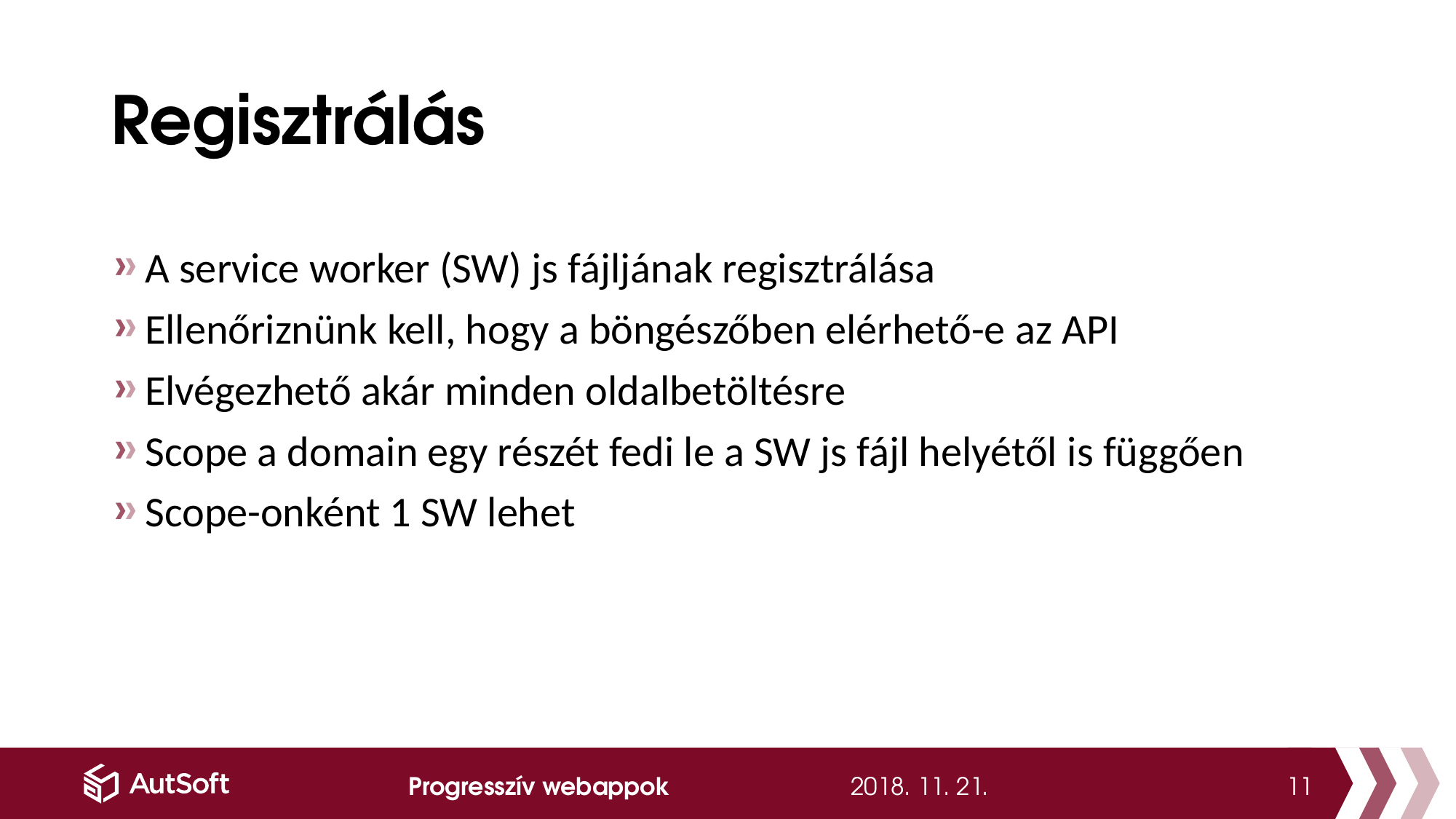

# Regisztrálás
A service worker (SW) js fájljának regisztrálása
Ellenőriznünk kell, hogy a böngészőben elérhető-e az API
Elvégezhető akár minden oldalbetöltésre
Scope a domain egy részét fedi le a SW js fájl helyétől is függően
Scope-onként 1 SW lehet
11
2018. 11. 21.
Progresszív webappok